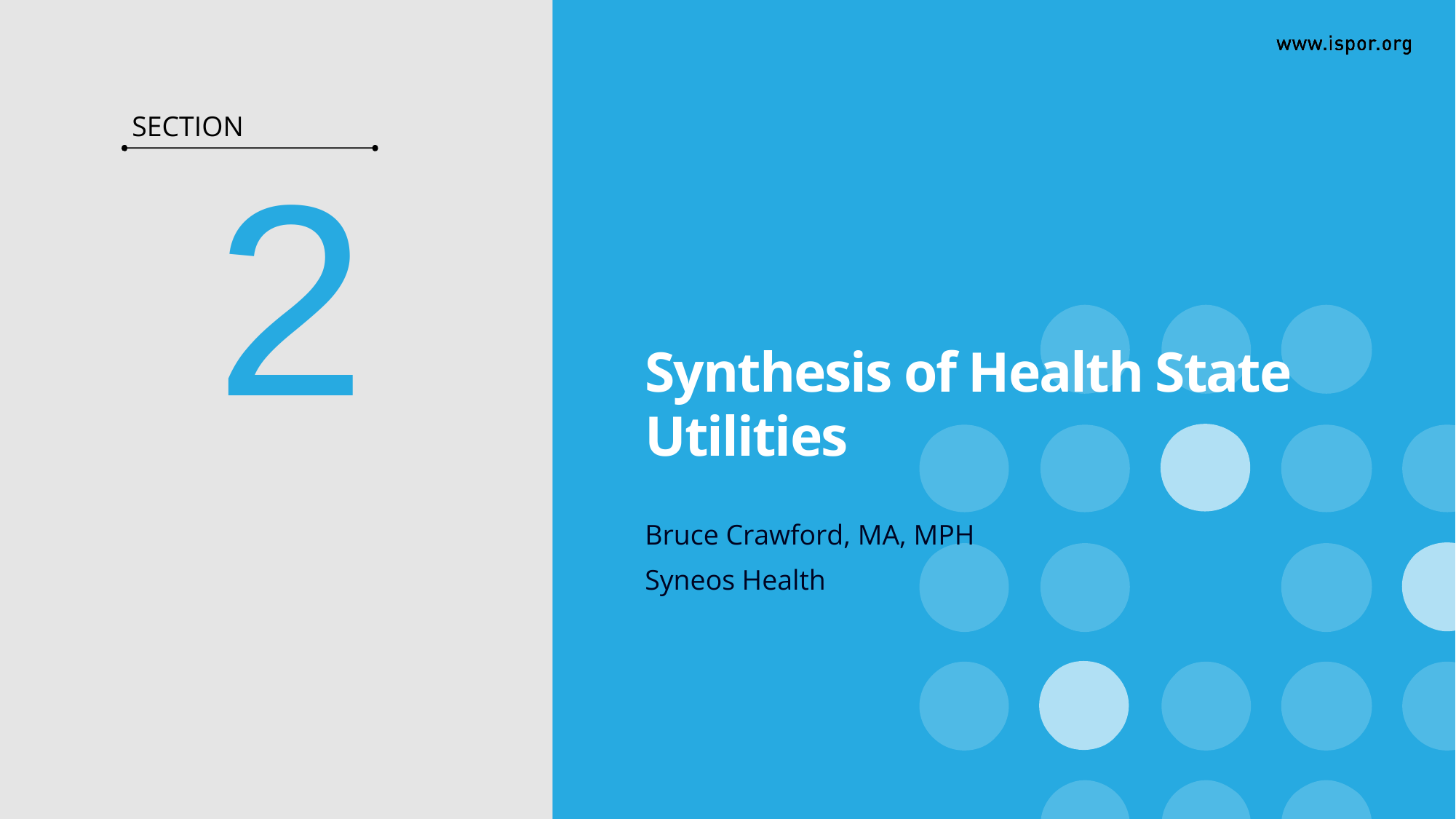

SECTION
2
# Synthesis of Health State Utilities
Bruce Crawford, MA, MPH
Syneos Health